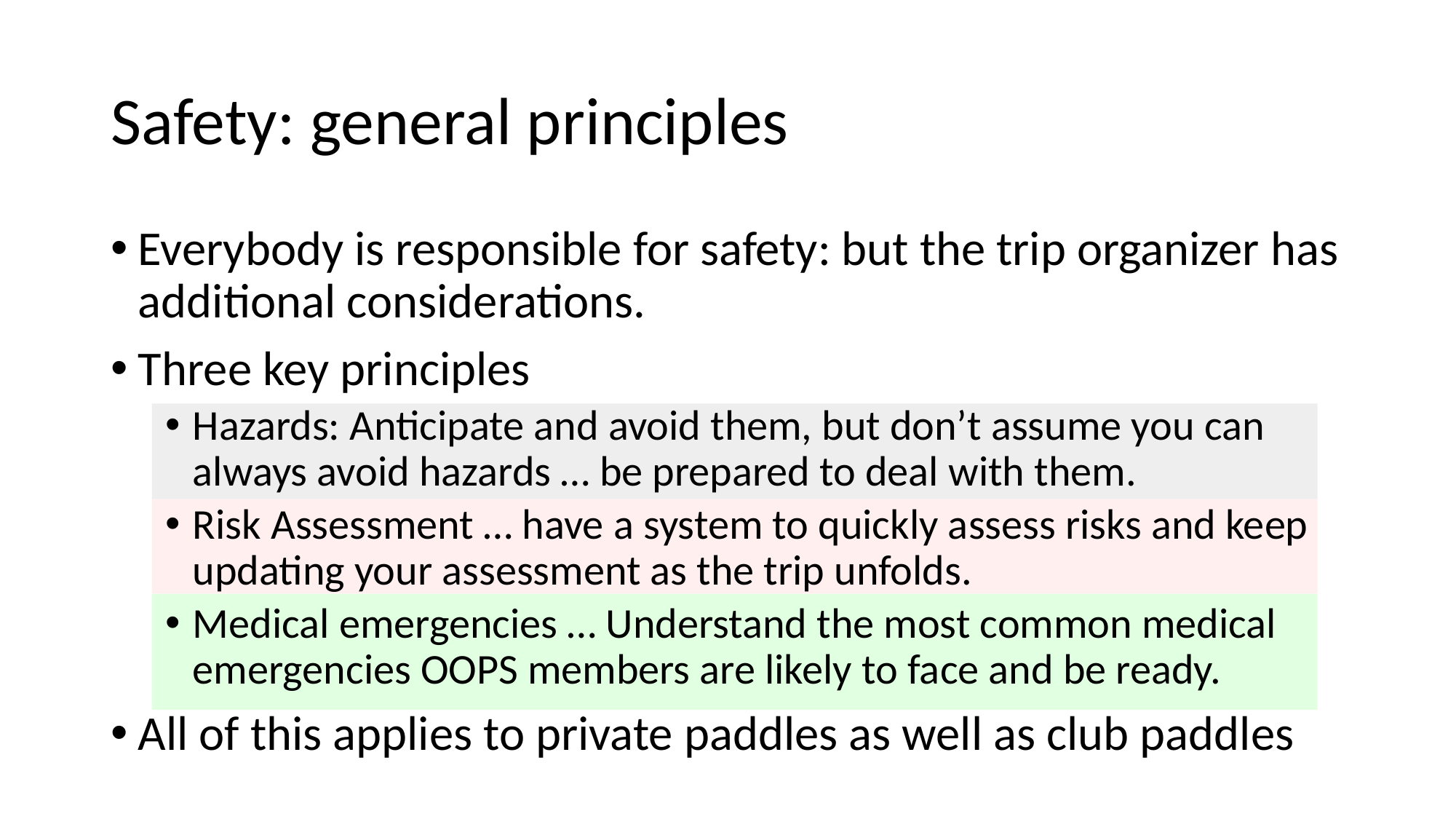

# Safety: general principles
Everybody is responsible for safety: but the trip organizer has additional considerations.
Three key principles
Hazards: Anticipate and avoid them, but don’t assume you can always avoid hazards … be prepared to deal with them.
Risk Assessment … have a system to quickly assess risks and keep updating your assessment as the trip unfolds.
Medical emergencies … Understand the most common medical emergencies OOPS members are likely to face and be ready.
All of this applies to private paddles as well as club paddles